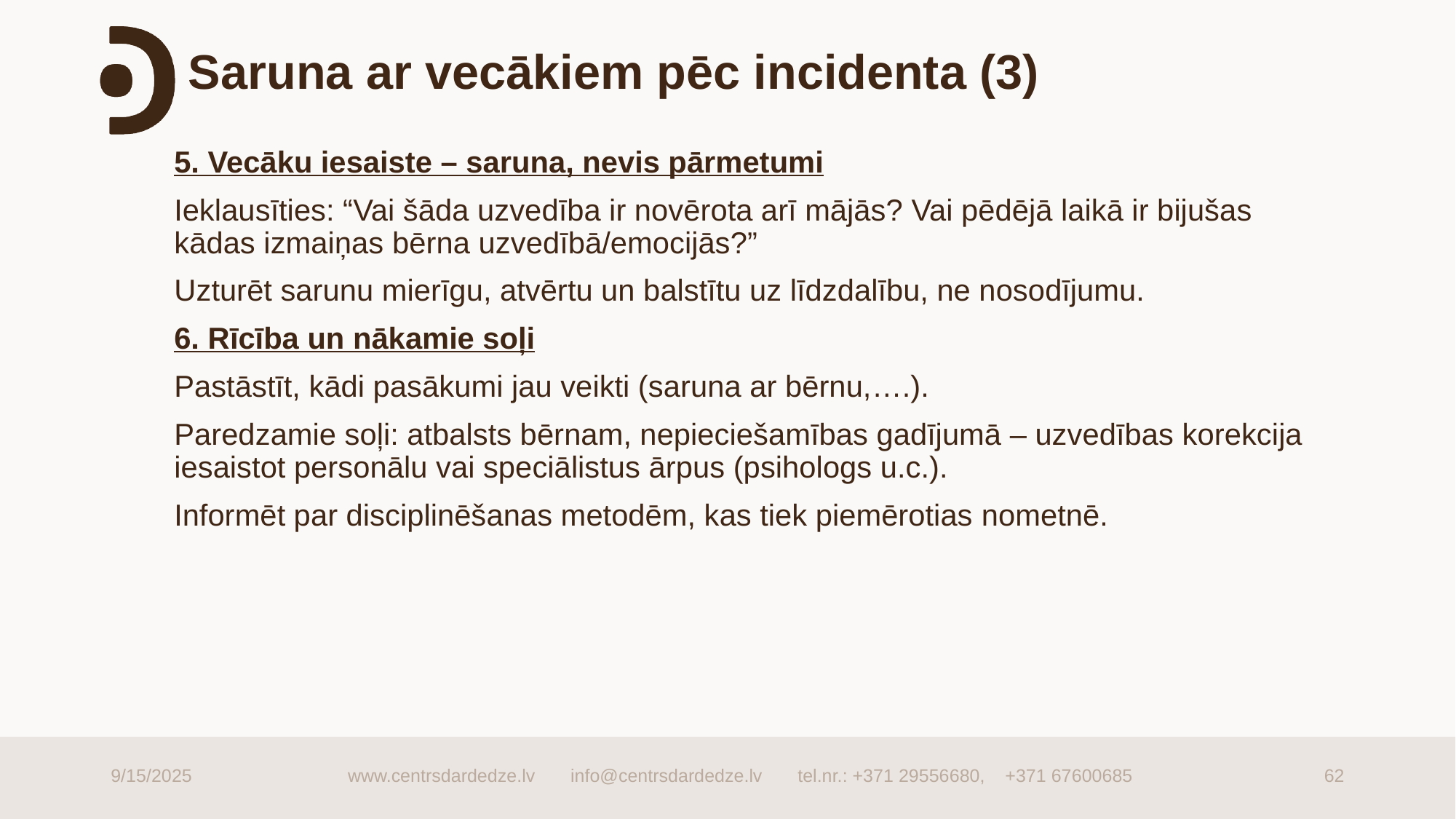

# Saruna ar vecākiem pēc incidenta (3)
5. Vecāku iesaiste – saruna, nevis pārmetumi
Ieklausīties: “Vai šāda uzvedība ir novērota arī mājās? Vai pēdējā laikā ir bijušas kādas izmaiņas bērna uzvedībā/emocijās?”
Uzturēt sarunu mierīgu, atvērtu un balstītu uz līdzdalību, ne nosodījumu.
6. Rīcība un nākamie soļi
Pastāstīt, kādi pasākumi jau veikti (saruna ar bērnu,….).
Paredzamie soļi: atbalsts bērnam, nepieciešamības gadījumā – uzvedības korekcija iesaistot personālu vai speciālistus ārpus (psihologs u.c.).
Informēt par disciplinēšanas metodēm, kas tiek piemērotias nometnē.

9/15/2025
www.centrsdardedze.lv       info@centrsdardedze.lv       tel.nr.: +371 29556680,    +371 67600685
62